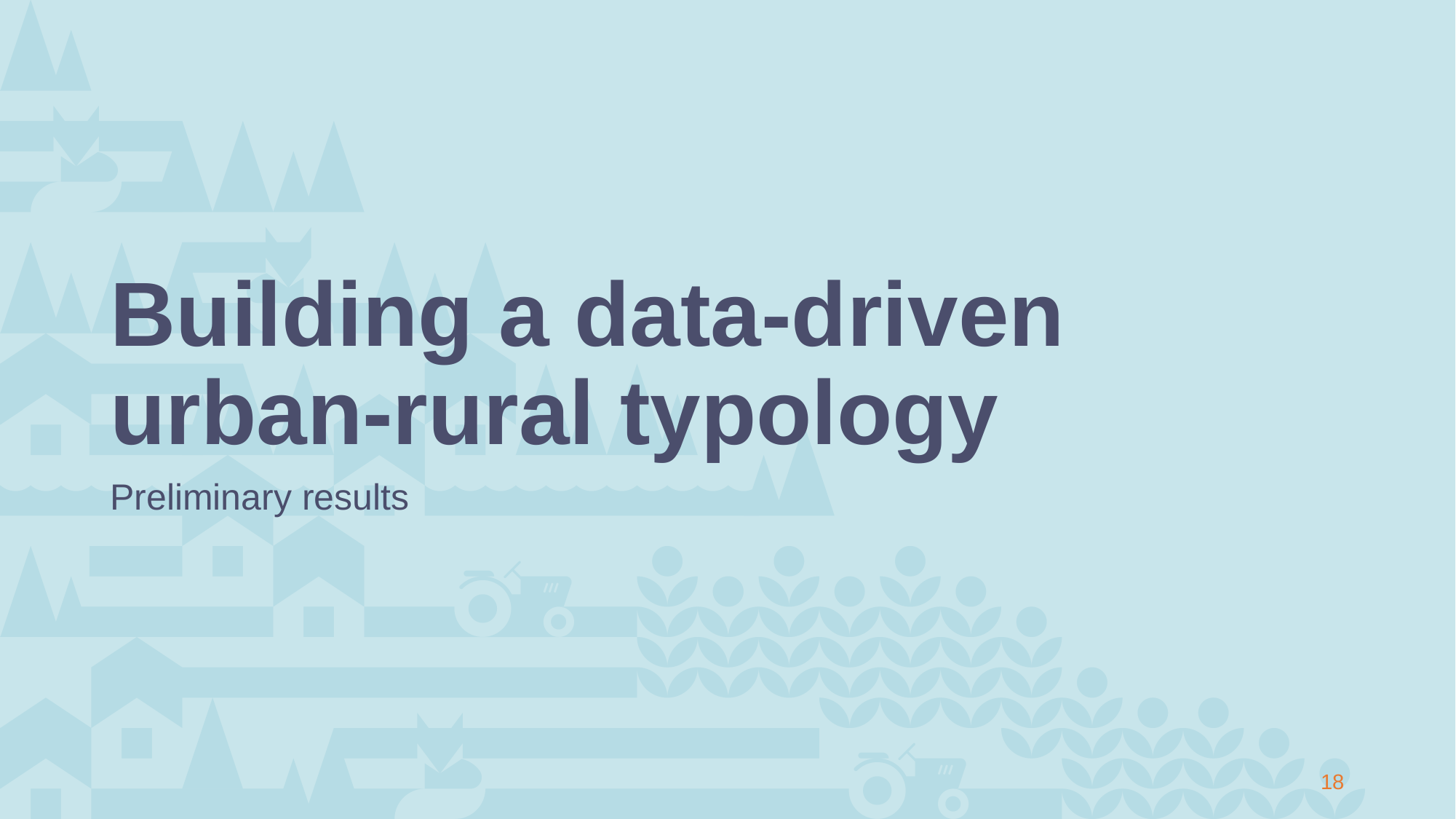

# Building a data-driven urban-rural typology
Preliminary results
18